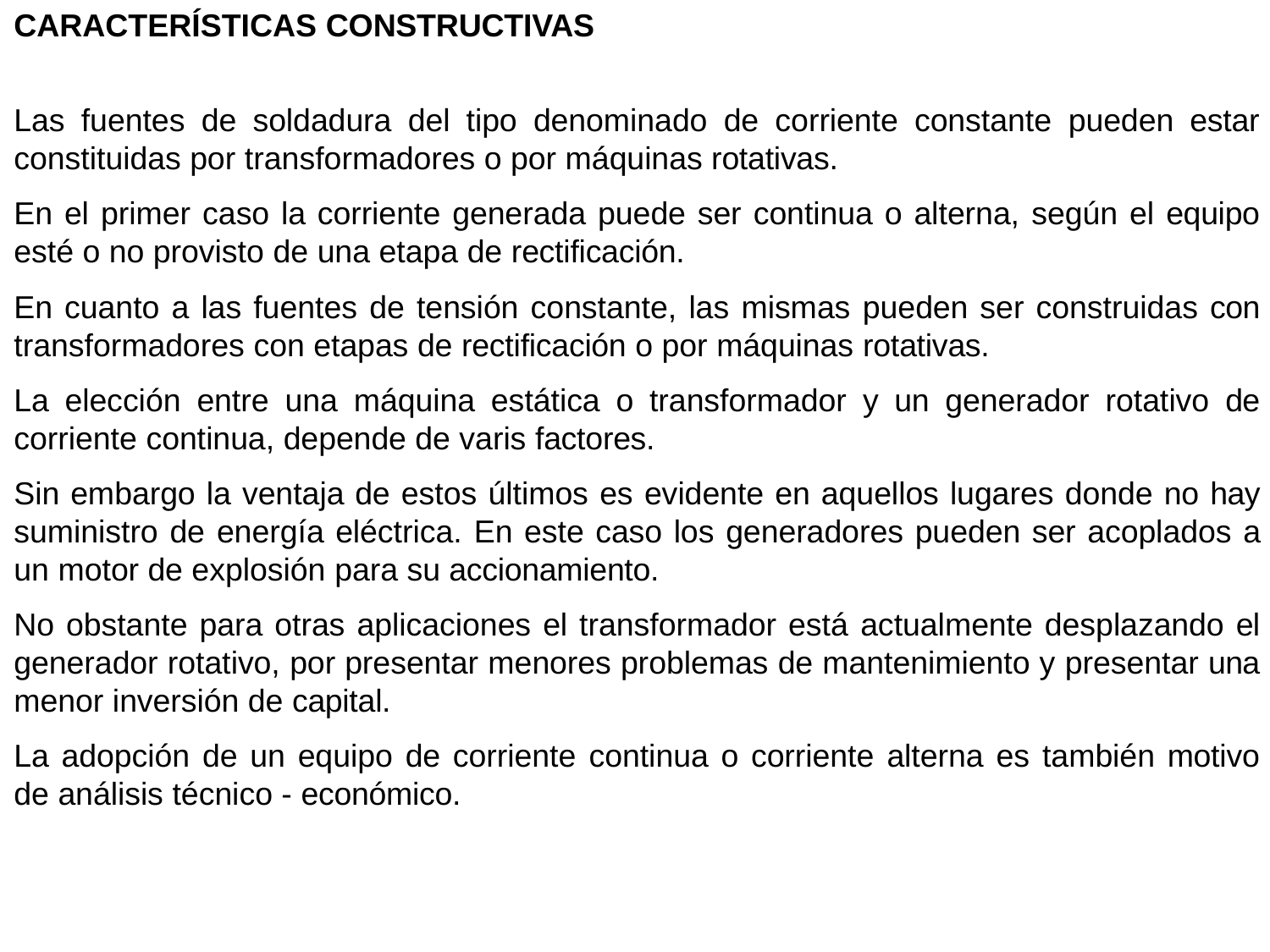

CARACTERÍSTICAS CONSTRUCTIVAS

Las fuentes de soldadura del tipo denominado de corriente constante pueden estar constituidas por transformadores o por máquinas rotativas.
En el primer caso la corriente generada puede ser continua o alterna, según el equipo esté o no provisto de una etapa de rectificación.
En cuanto a las fuentes de tensión constante, las mismas pueden ser construidas con transformadores con etapas de rectificación o por máquinas rotativas.
La elección entre una máquina estática o transformador y un generador rotativo de corriente continua, depende de varis factores.
Sin embargo la ventaja de estos últimos es evidente en aquellos lugares donde no hay suministro de energía eléctrica. En este caso los generadores pueden ser acoplados a un motor de explosión para su accionamiento.
No obstante para otras aplicaciones el transformador está actualmente desplazando el generador rotativo, por presentar menores problemas de mantenimiento y presentar una menor inversión de capital.
La adopción de un equipo de corriente continua o corriente alterna es también motivo de análisis técnico - económico.